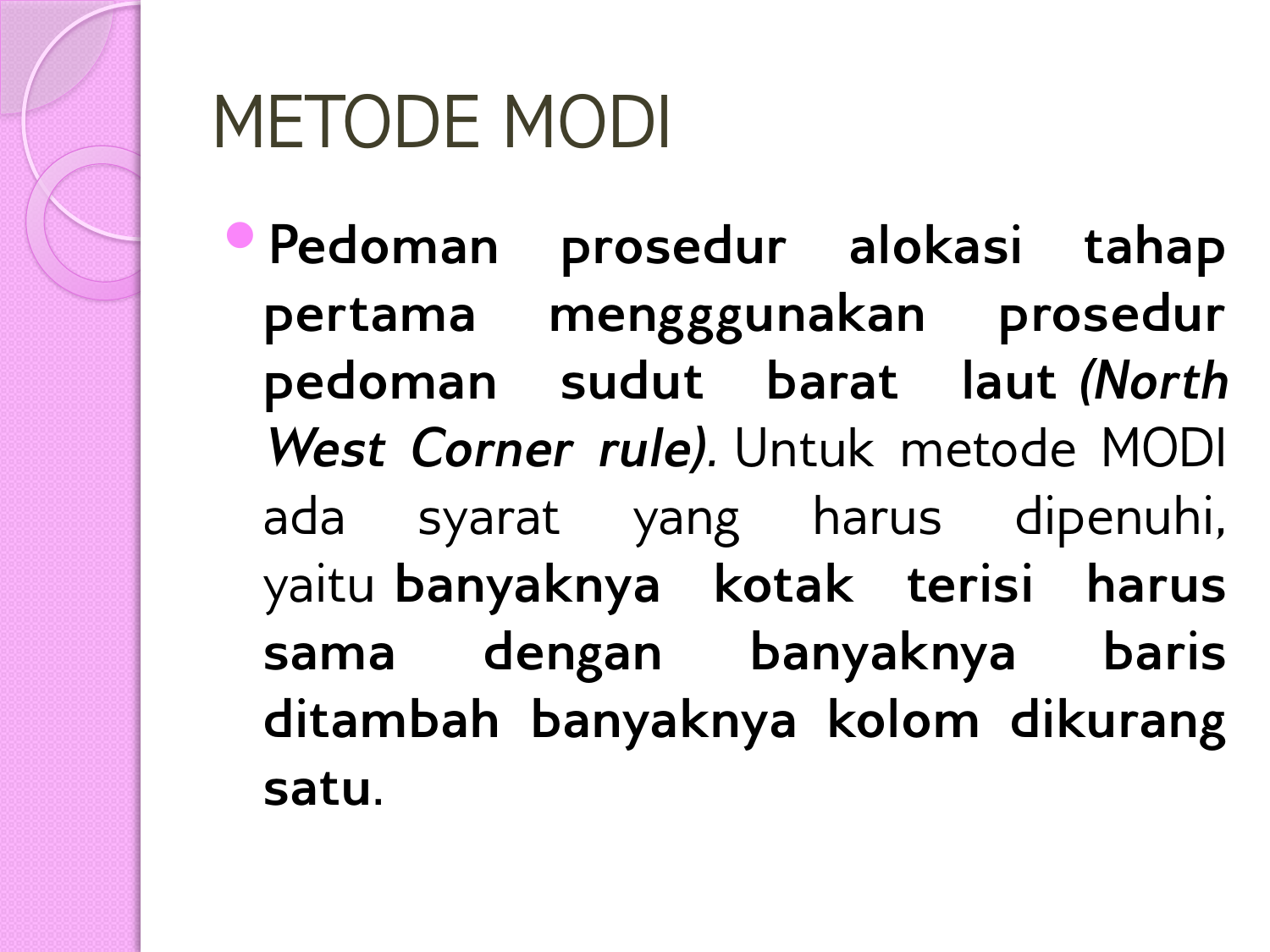

# METODE MODI
Pedoman prosedur alokasi tahap pertama mengggunakan prosedur pedoman sudut barat laut (North West Corner rule). Untuk metode MODI ada syarat yang harus dipenuhi, yaitu banyaknya kotak terisi harus sama dengan banyaknya baris ditambah banyaknya kolom dikurang satu.